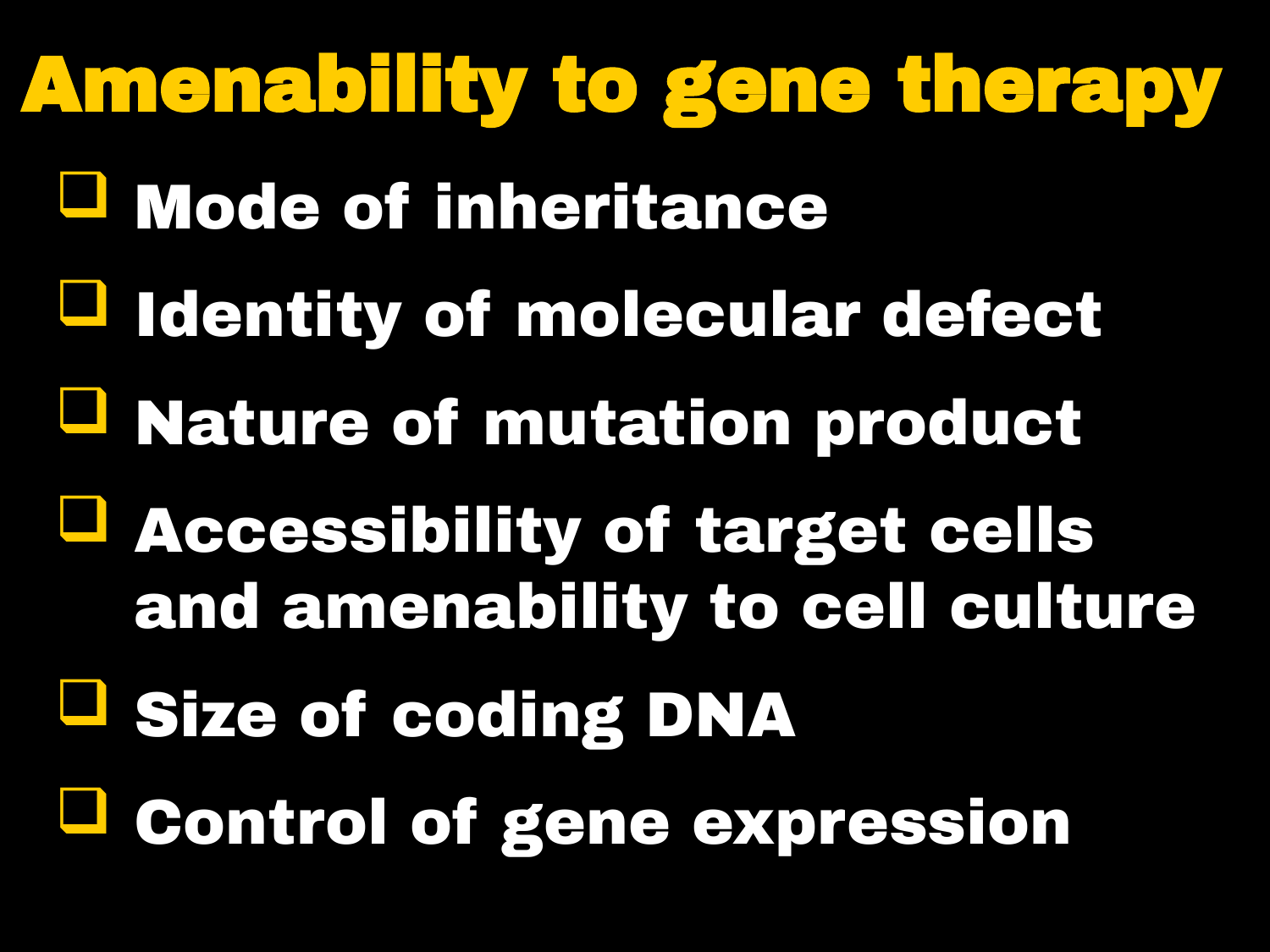

# Amenability to gene therapy
Mode of inheritance
Identity of molecular defect
Nature of mutation product
Accessibility of target cells and amenability to cell culture
Size of coding DNA
Control of gene expression